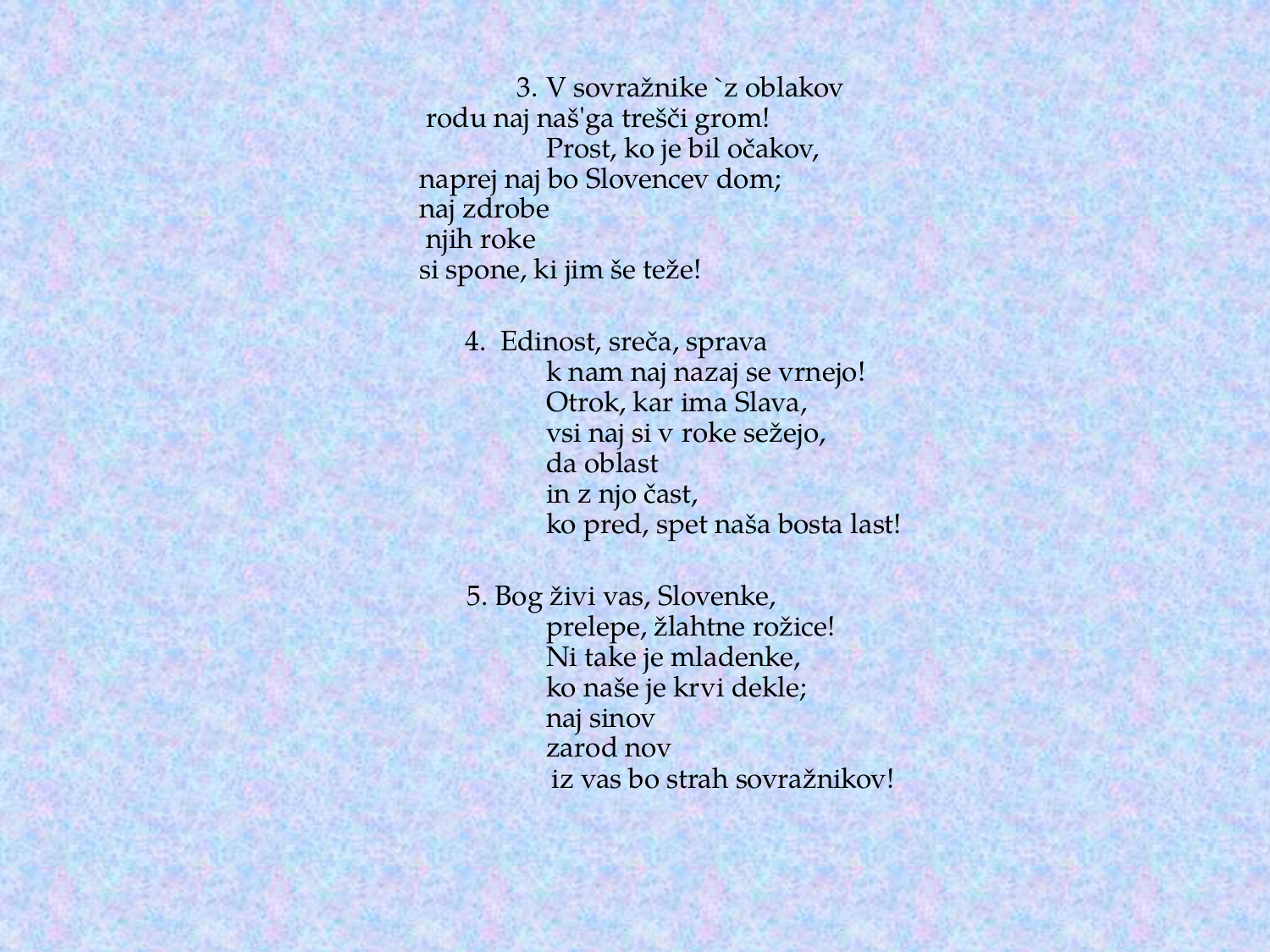

3.	V sovražnike `z oblakov
                                	 rodu naj naš'ga trešči grom!
	                                 	Prost, ko je bil očakov,
                                 	naprej naj bo Slovencev dom;
                                 	naj zdrobe
                                	 njih roke
                                 	si spone, ki jim še teže!

	                                           4.  Edinost, sreča, sprava
 			k nam naj nazaj se vrnejo!
			Otrok, kar ima Slava,
			vsi naj si v roke sežejo,
			da oblast
			in z njo čast,
			ko pred, spet naša bosta last!

                                                  5. Bog živi vas, Slovenke,
			prelepe, žlahtne rožice!
			Ni take je mladenke,
			ko naše je krvi dekle;
			naj sinov
			zarod nov
		                   iz vas bo strah sovražnikov!